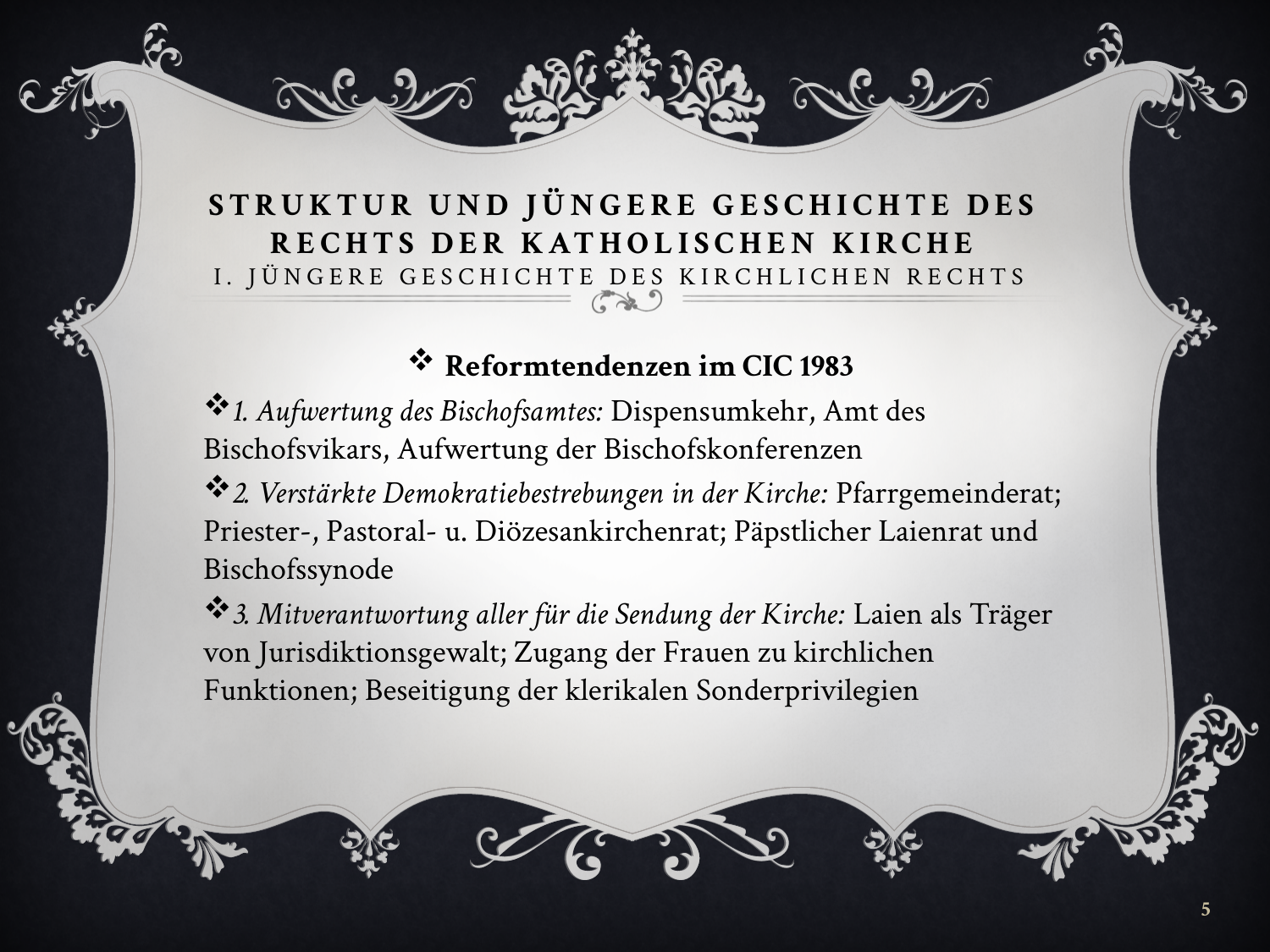

# Struktur und jüngere Geschichte des Rechts der Katholischen Kirche I. Jüngere Geschichte des Kirchlichen Rechts
Reformtendenzen im CIC 1983
1. Aufwertung des Bischofsamtes: Dispensumkehr, Amt des Bischofsvikars, Aufwertung der Bischofskonferenzen
2. Verstärkte Demokratiebestrebungen in der Kirche: Pfarrgemeinderat; Priester-, Pastoral- u. Diözesankirchenrat; Päpstlicher Laienrat und Bischofssynode
3. Mitverantwortung aller für die Sendung der Kirche: Laien als Träger von Jurisdiktionsgewalt; Zugang der Frauen zu kirchlichen Funktionen; Beseitigung der klerikalen Sonderprivilegien
5